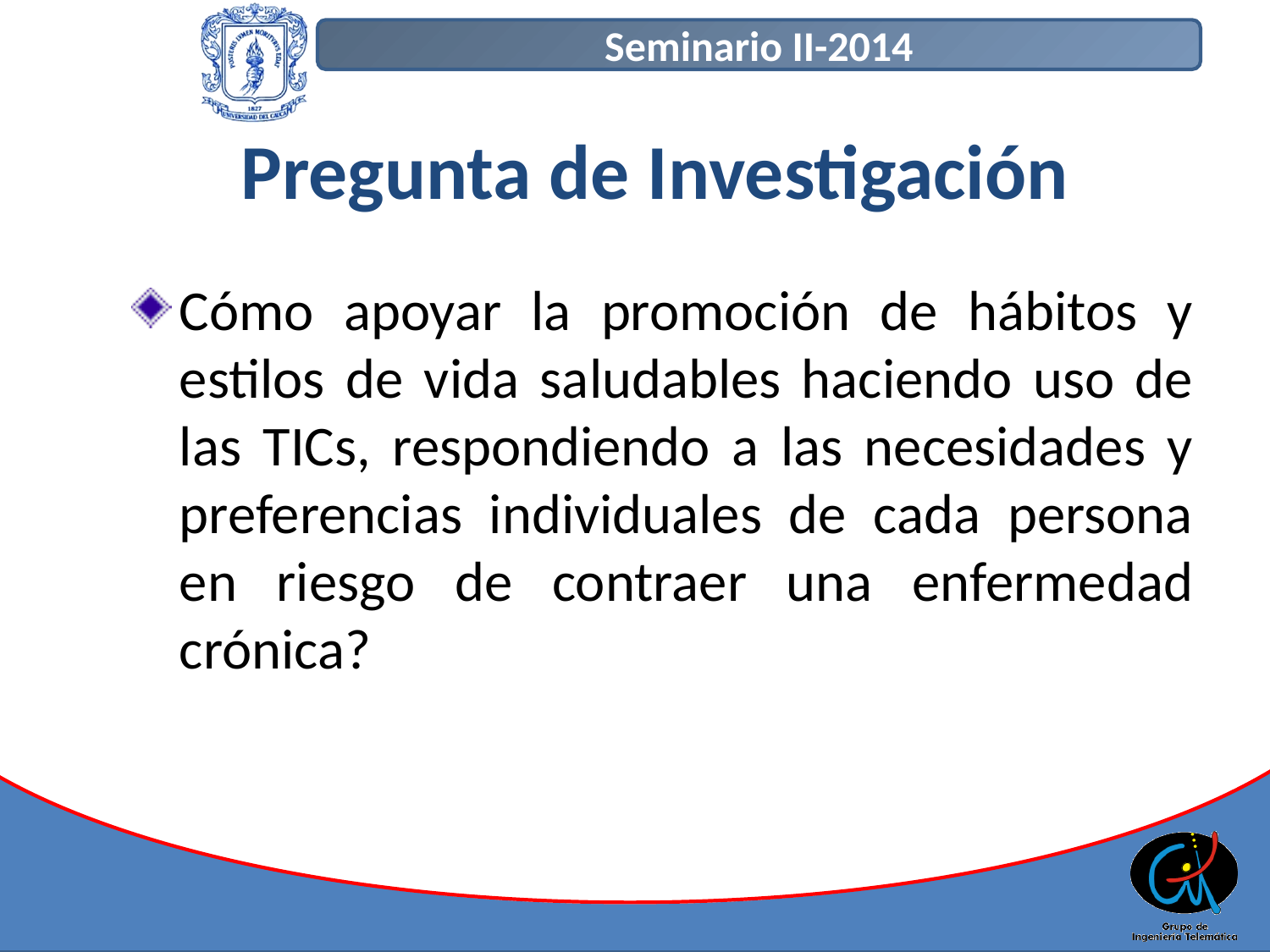

# Pregunta de Investigación
Cómo apoyar la promoción de hábitos y estilos de vida saludables haciendo uso de las TICs, respondiendo a las necesidades y preferencias individuales de cada persona en riesgo de contraer una enfermedad crónica?